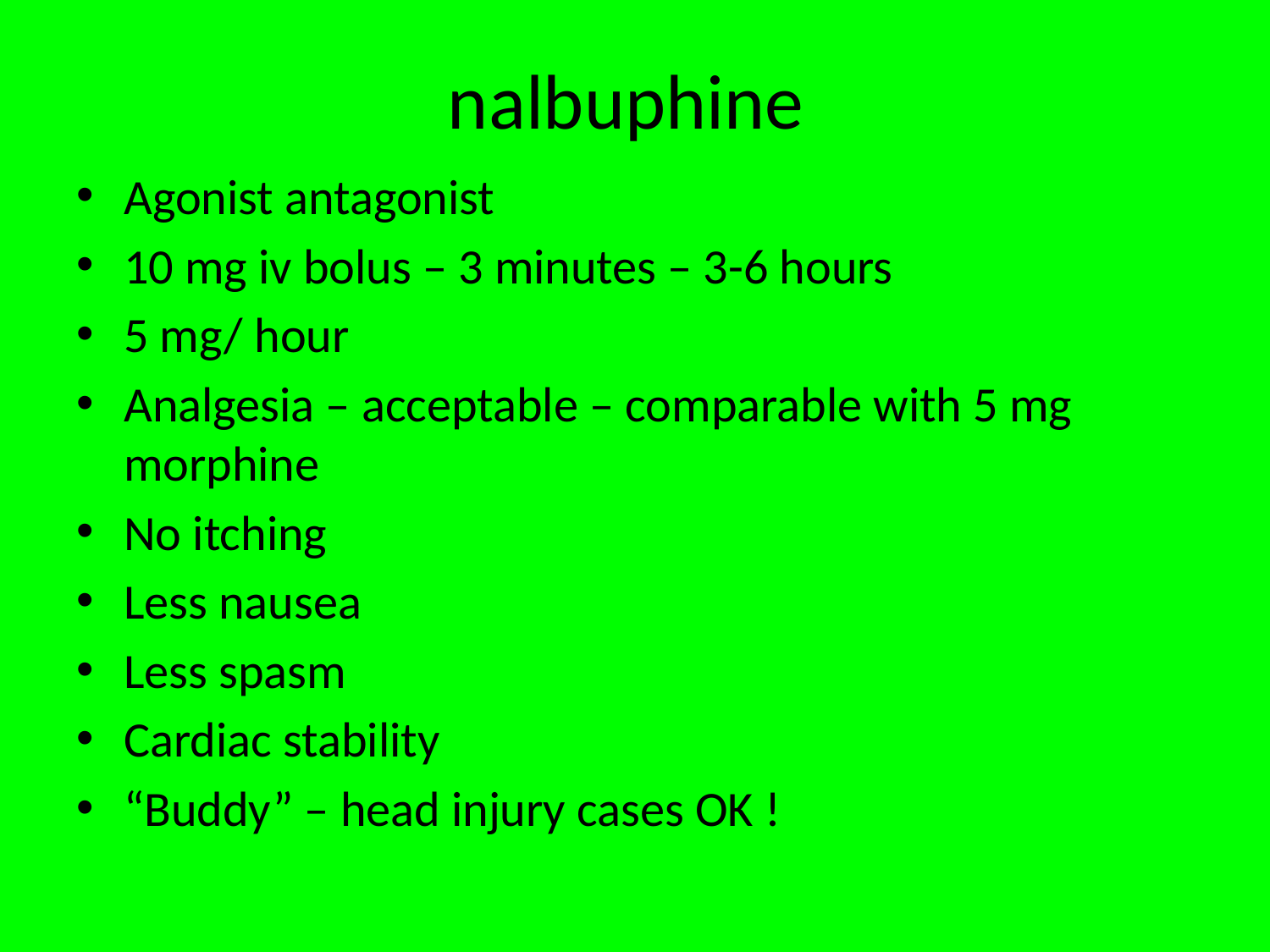

# nalbuphine
Agonist antagonist
10 mg iv bolus – 3 minutes – 3-6 hours
5 mg/ hour
Analgesia – acceptable – comparable with 5 mg morphine
No itching
Less nausea
Less spasm
Cardiac stability
“Buddy” – head injury cases OK !